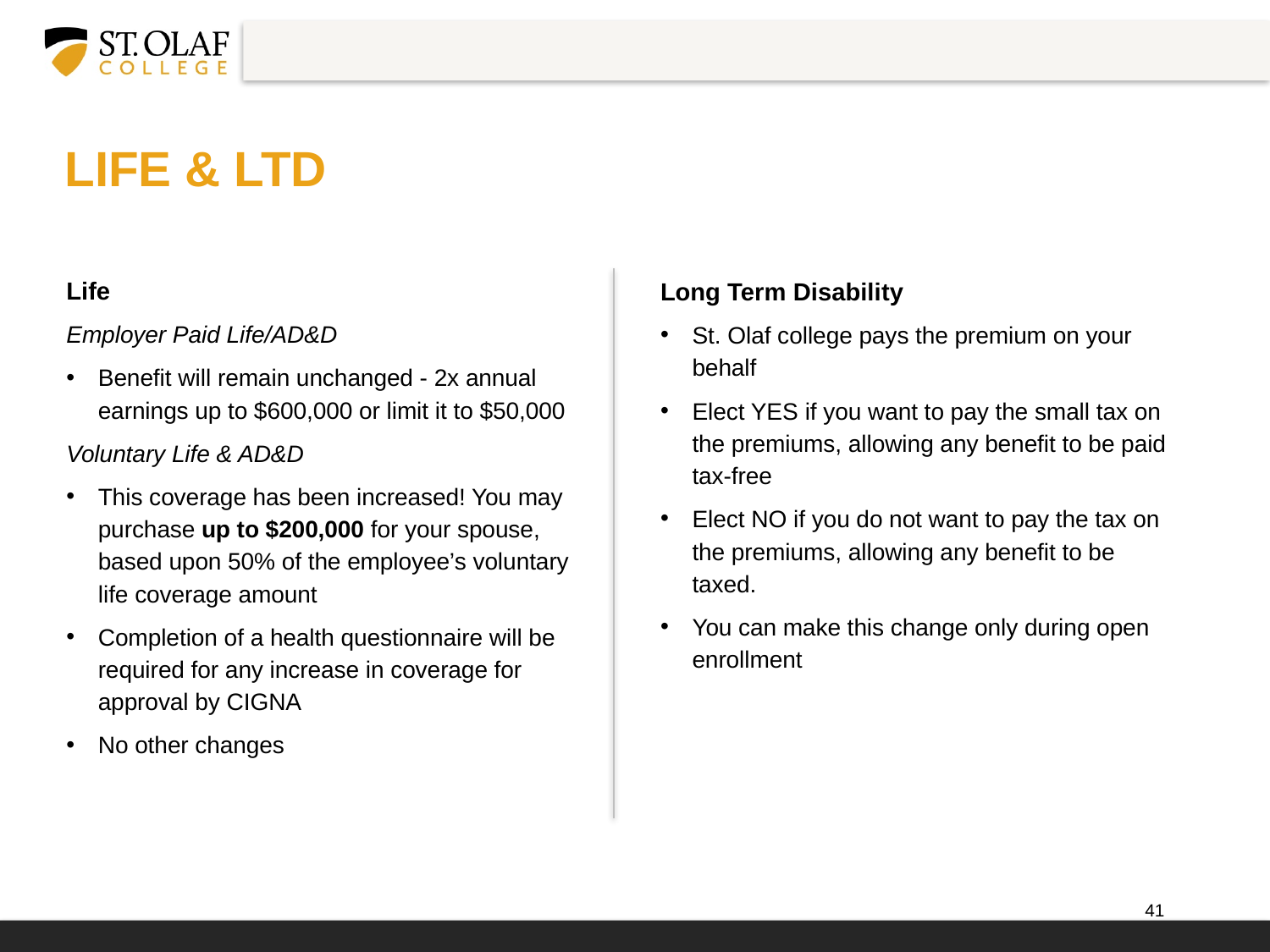

# Life & LTD
Life
Employer Paid Life/AD&D
Benefit will remain unchanged - 2x annual earnings up to $600,000 or limit it to $50,000
Voluntary Life & AD&D
This coverage has been increased! You may purchase up to $200,000 for your spouse, based upon 50% of the employee’s voluntary life coverage amount
Completion of a health questionnaire will be required for any increase in coverage for approval by CIGNA
No other changes
Long Term Disability
St. Olaf college pays the premium on your behalf
Elect YES if you want to pay the small tax on the premiums, allowing any benefit to be paid tax-free
Elect NO if you do not want to pay the tax on the premiums, allowing any benefit to be taxed.
You can make this change only during open enrollment

41